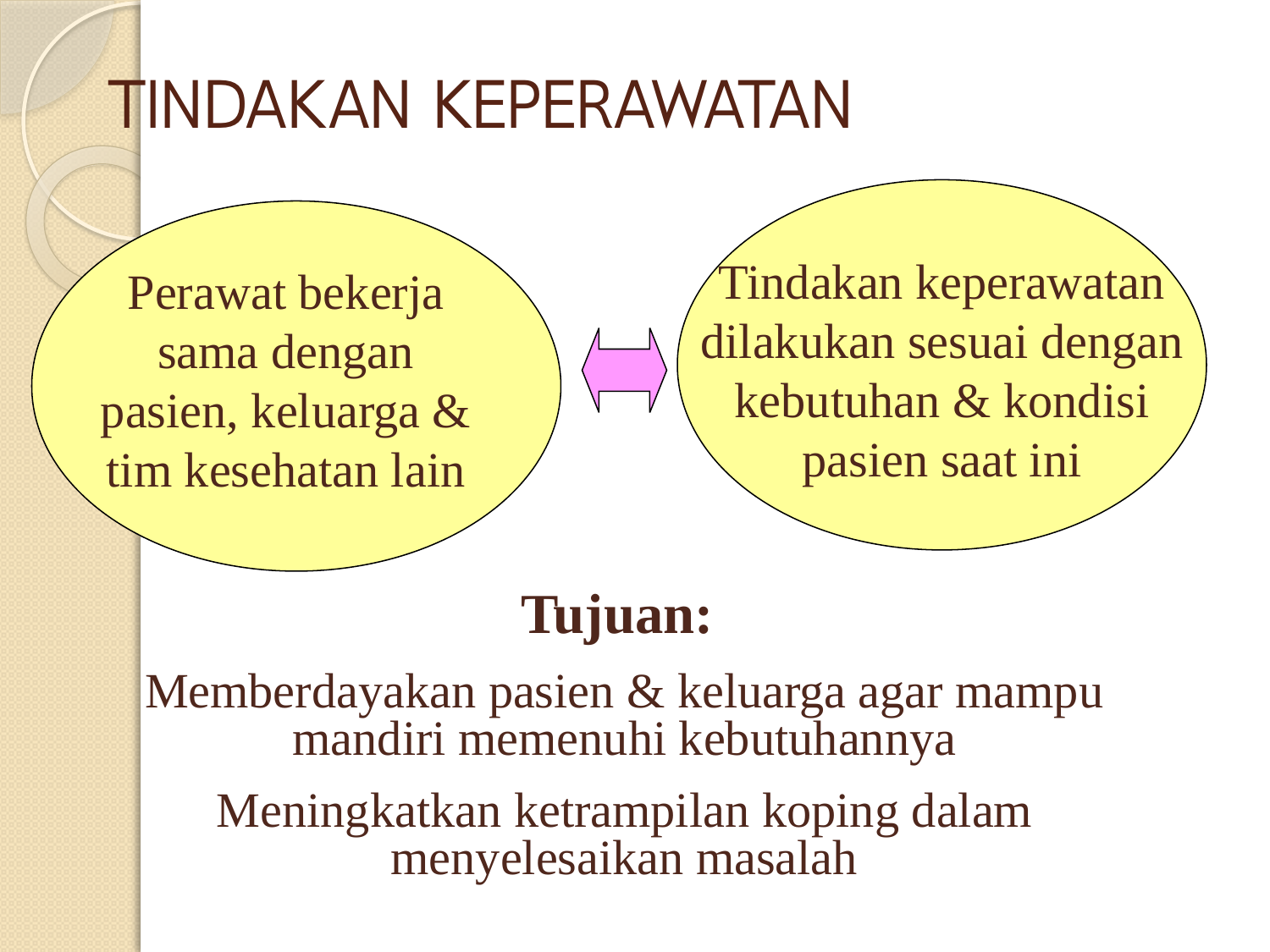

# TINDAKAN KEPERAWATAN

Tindakan keperawatan dilakukan sesuai dengan kebutuhan & kondisi pasien saat ini
Perawat bekerja sama dengan pasien, keluarga & tim kesehatan lain

Tujuan:
Memberdayakan pasien & keluarga agar mampu mandiri memenuhi kebutuhannya
Meningkatkan ketrampilan koping dalam menyelesaikan masalah